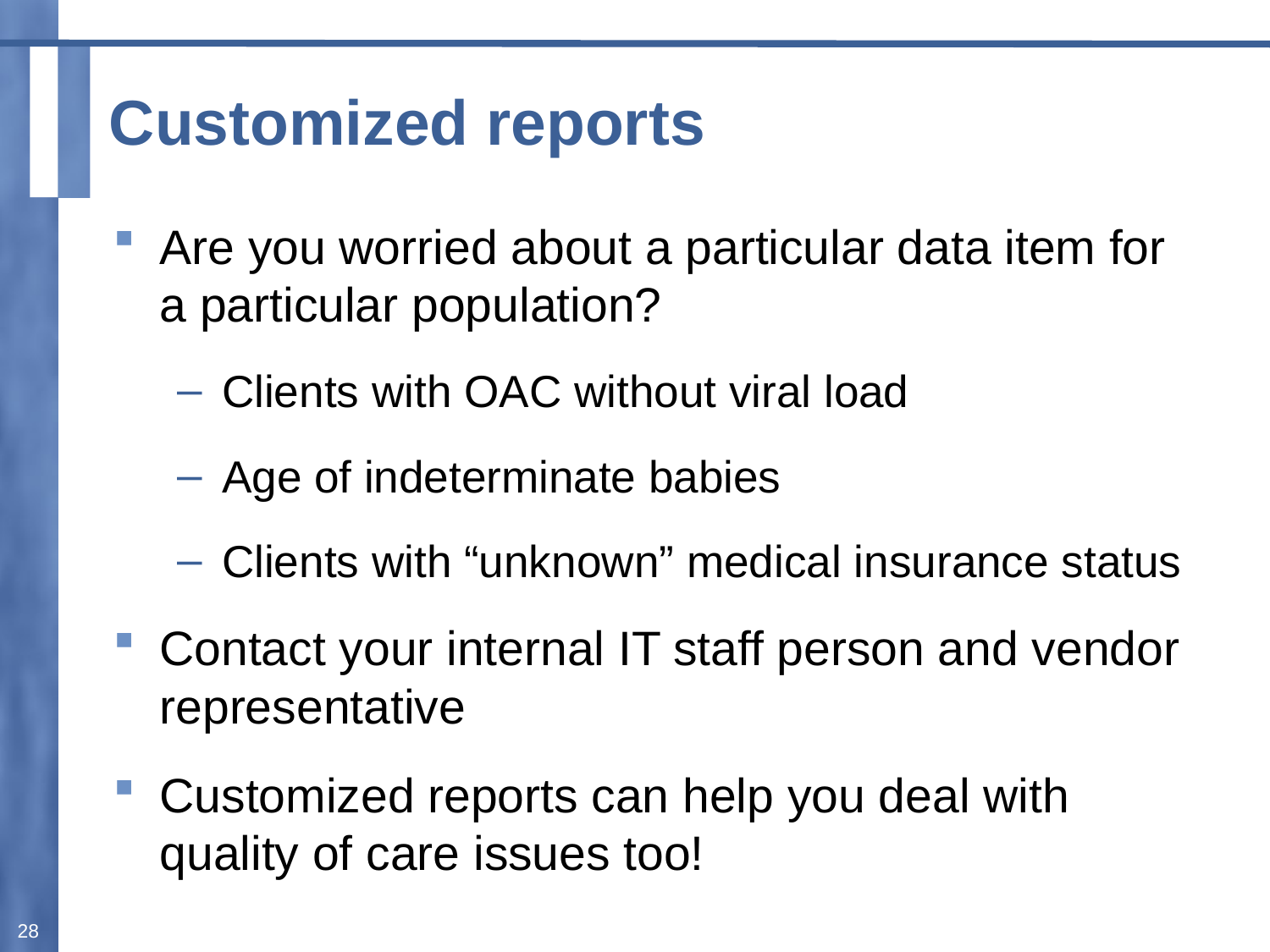

# Customized reports
Are you worried about a particular data item for a particular population?
Clients with OAC without viral load
Age of indeterminate babies
Clients with “unknown” medical insurance status
Contact your internal IT staff person and vendor representative
Customized reports can help you deal with quality of care issues too!

28